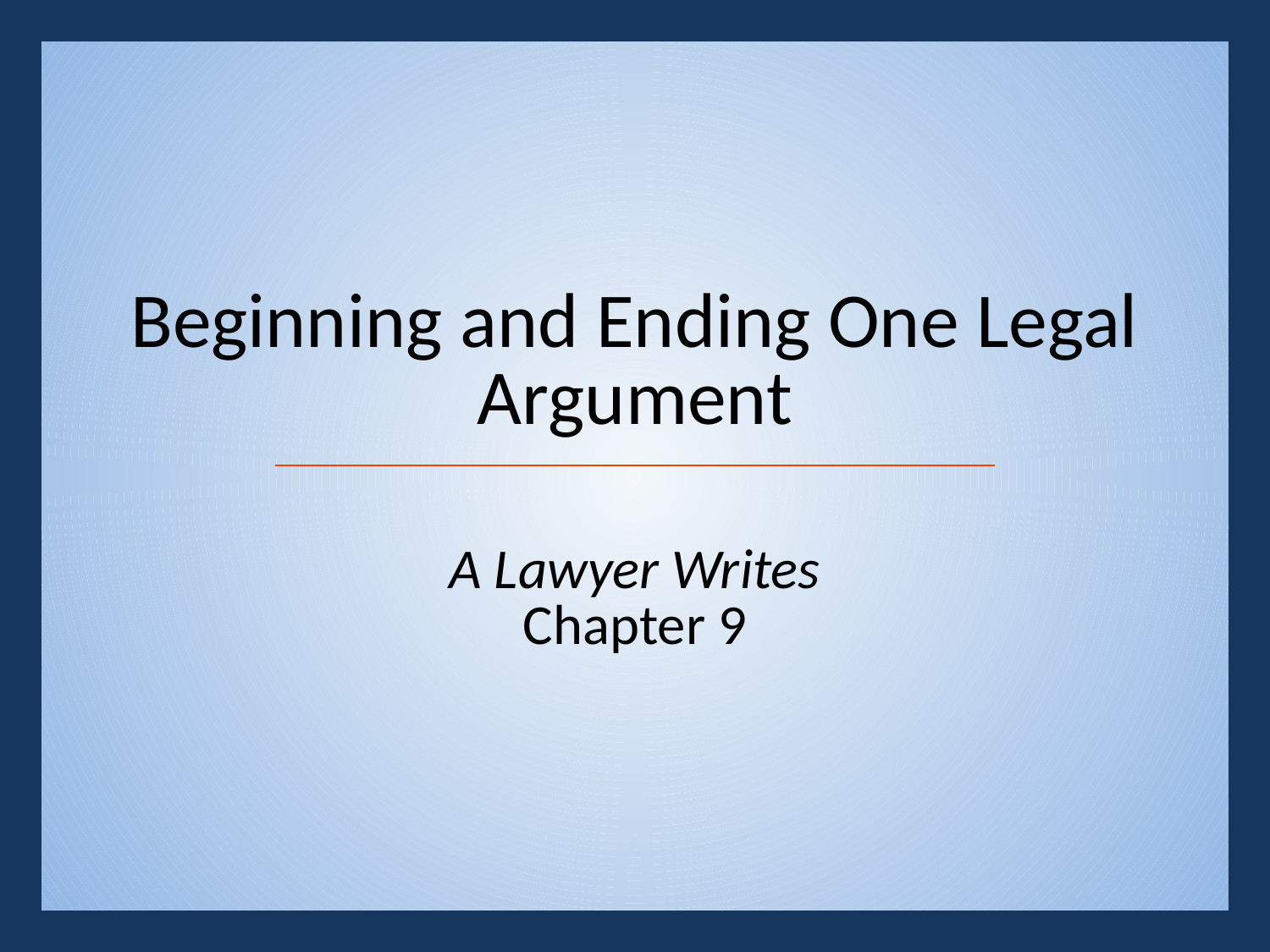

# Beginning and Ending One Legal Argument
A Lawyer Writes
Chapter 9